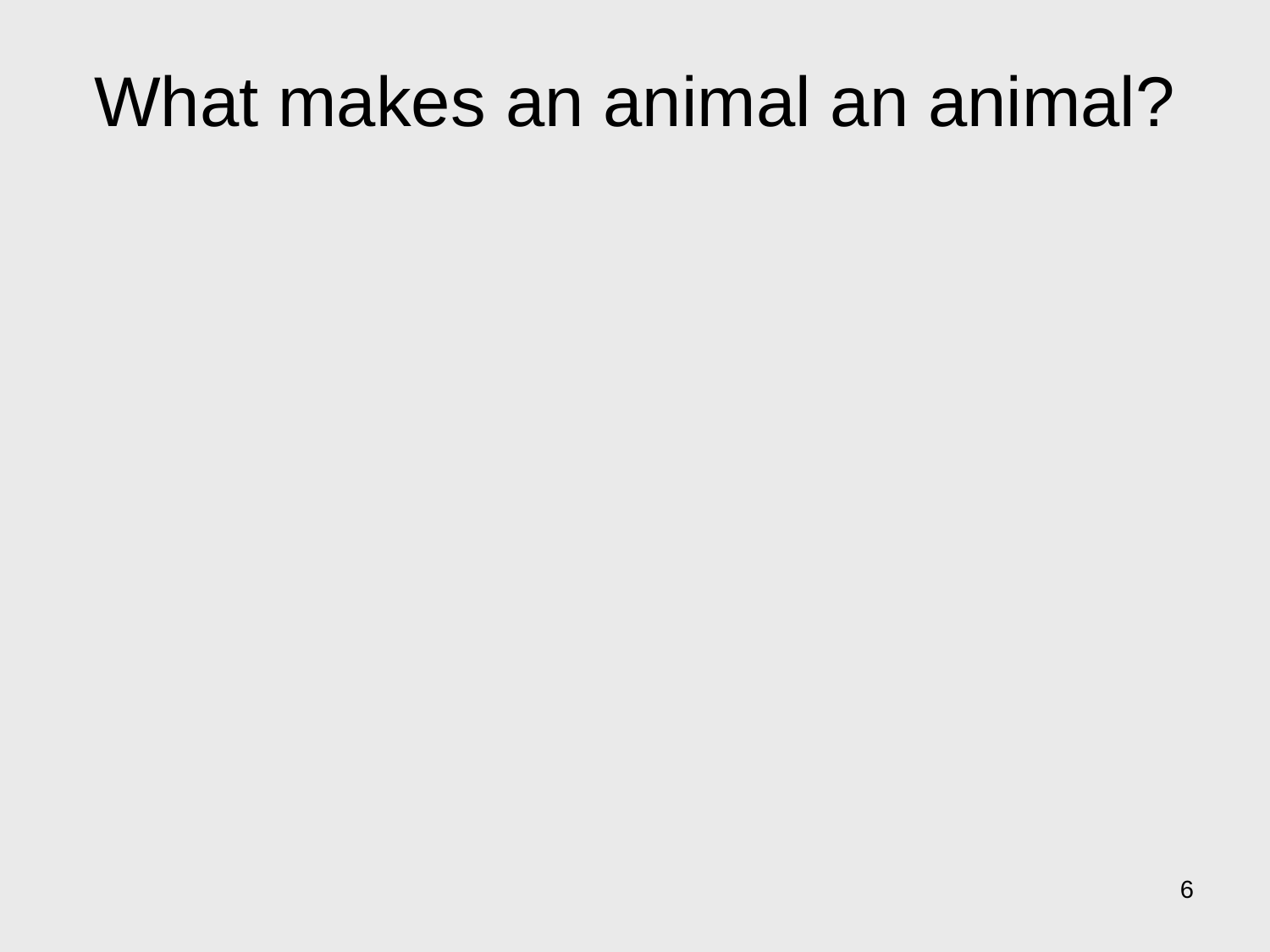

# What makes an animal an animal?

6